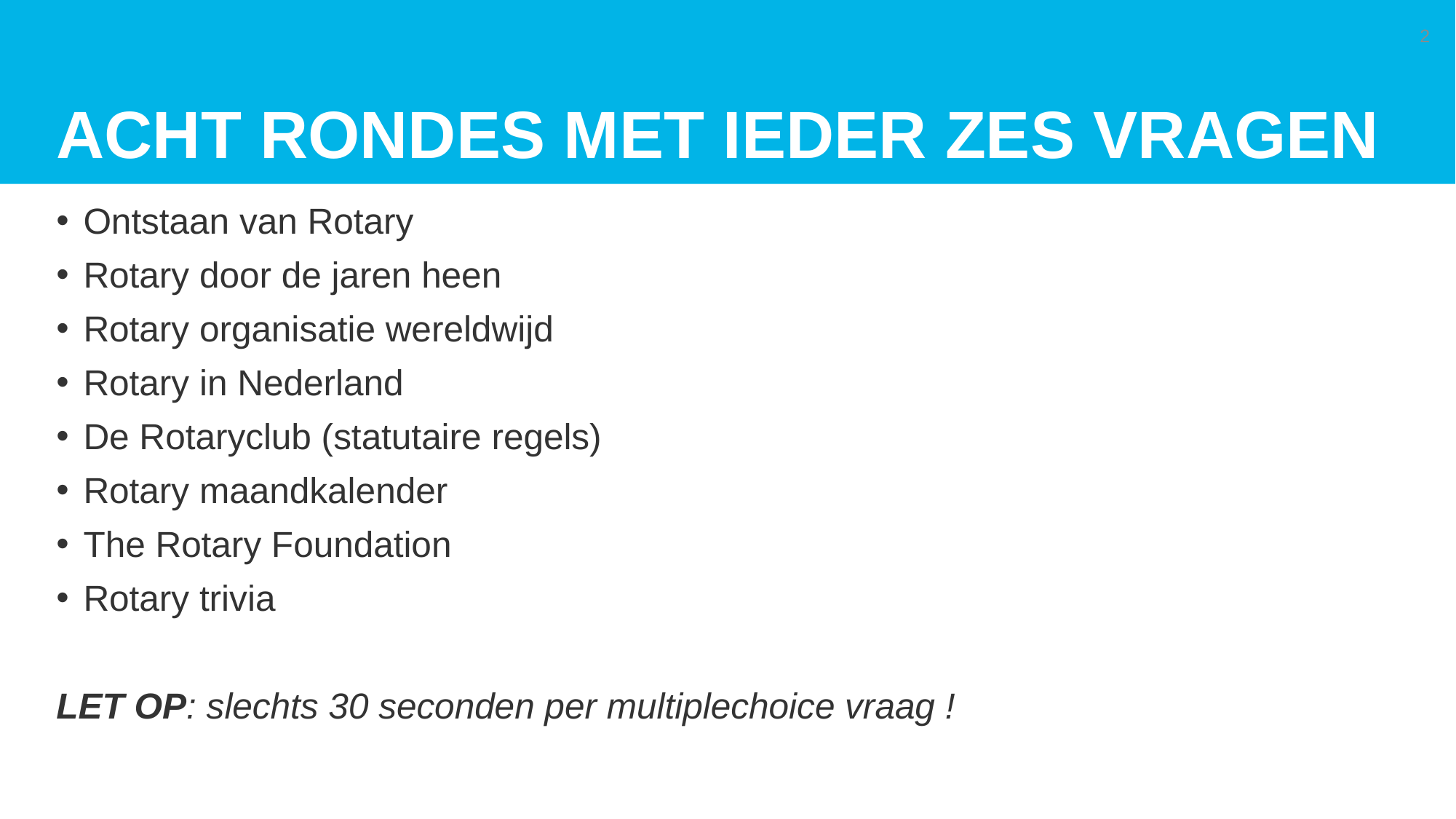

# Acht rondes met ieder zes Vragen
2
Ontstaan van Rotary
Rotary door de jaren heen
Rotary organisatie wereldwijd
Rotary in Nederland
De Rotaryclub (statutaire regels)
Rotary maandkalender
The Rotary Foundation
Rotary trivia

LET OP: slechts 30 seconden per multiplechoice vraag !